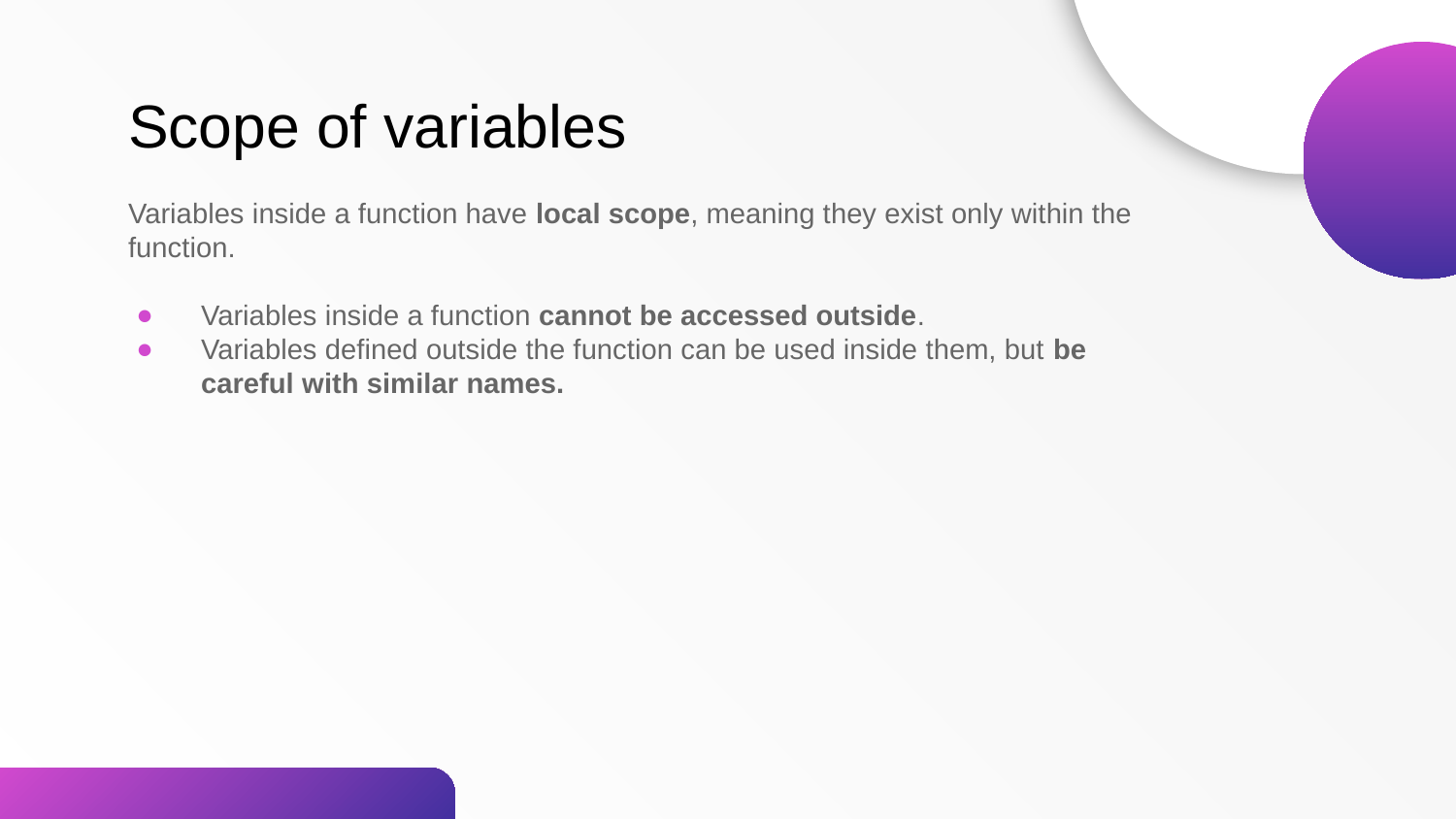

Scope of variables
Variables inside a function have local scope, meaning they exist only within the function.

Variables inside a function cannot be accessed outside.
Variables defined outside the function can be used inside them, but be careful with similar names.